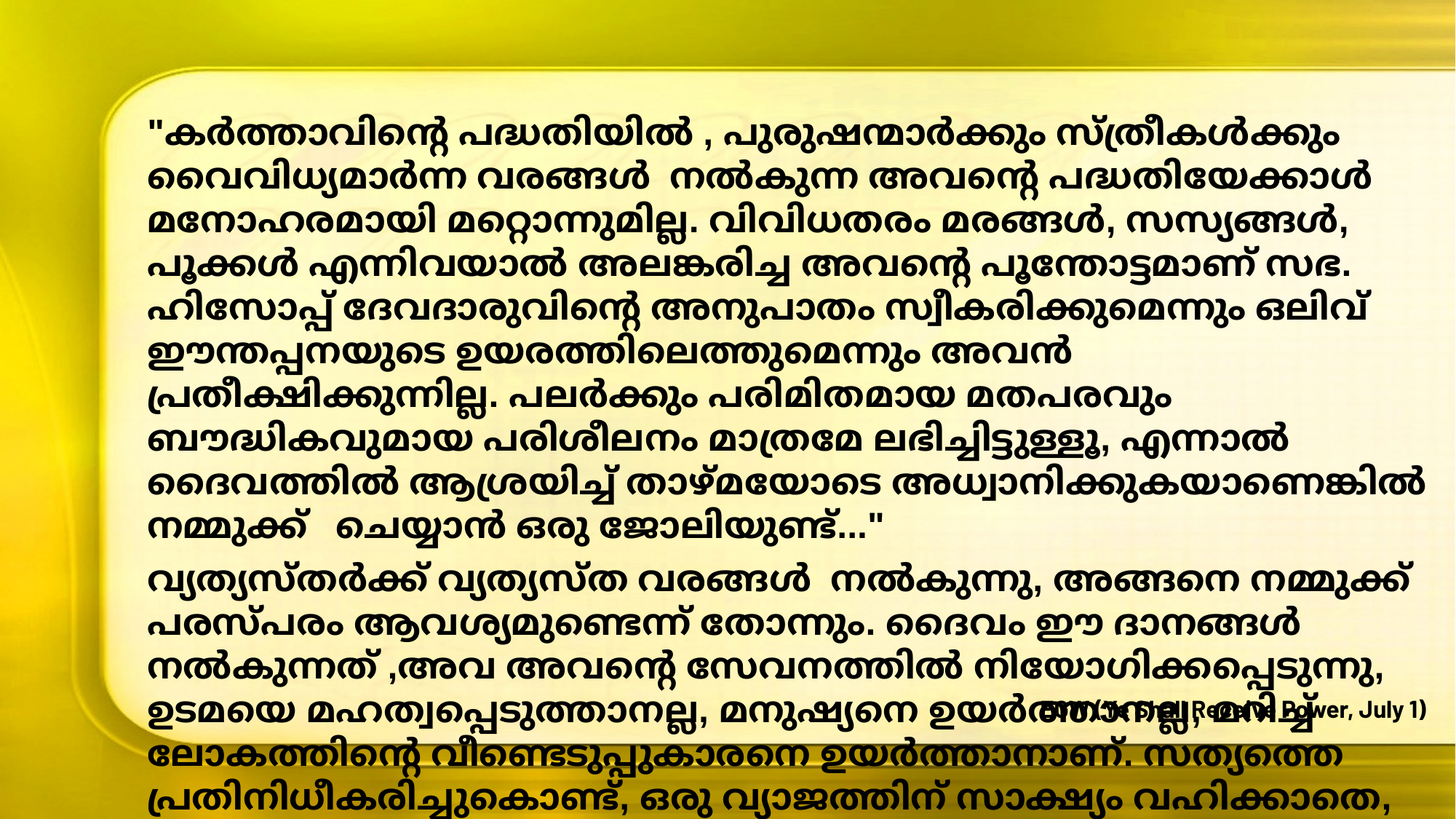

"കർത്താവിന്റെ പദ്ധതിയിൽ , പുരുഷന്മാർക്കും സ്ത്രീകൾക്കും വൈവിധ്യമാർന്ന വരങ്ങൾ  നൽകുന്ന അവന്റെ പദ്ധതിയേക്കാൾ മനോഹരമായി മറ്റൊന്നുമില്ല. വിവിധതരം മരങ്ങൾ, സസ്യങ്ങൾ, പൂക്കൾ എന്നിവയാൽ അലങ്കരിച്ച അവന്റെ പൂന്തോട്ടമാണ് സഭ. ഹിസോപ്പ് ദേവദാരുവിന്റെ അനുപാതം സ്വീകരിക്കുമെന്നും ഒലിവ് ഈന്തപ്പനയുടെ ഉയരത്തിലെത്തുമെന്നും അവൻ പ്രതീക്ഷിക്കുന്നില്ല. പലർക്കും പരിമിതമായ മതപരവും ബൗദ്ധികവുമായ പരിശീലനം മാത്രമേ ലഭിച്ചിട്ടുള്ളൂ, എന്നാൽ ദൈവത്തിൽ ആശ്രയിച്ച് താഴ്മയോടെ അധ്വാനിക്കുകയാണെങ്കിൽ നമ്മുക്ക്   ചെയ്യാൻ ഒരു ജോലിയുണ്ട്..."
വ്യത്യസ്തർക്ക് വ്യത്യസ്ത വരങ്ങൾ  നൽകുന്നു, അങ്ങനെ നമ്മുക്ക് പരസ്പരം ആവശ്യമുണ്ടെന്ന് തോന്നും. ദൈവം ഈ ദാനങ്ങൾ നൽകുന്നത് ,അവ അവന്റെ സേവനത്തിൽ നിയോഗിക്കപ്പെടുന്നു, ഉടമയെ മഹത്വപ്പെടുത്താനല്ല, മനുഷ്യനെ ഉയർത്താനല്ല, മറിച്ച് ലോകത്തിന്റെ വീണ്ടെടുപ്പുകാരനെ ഉയർത്താനാണ്. സത്യത്തെ പ്രതിനിധീകരിച്ചുകൊണ്ട്, ഒരു വ്യാജത്തിന് സാക്ഷ്യം വഹിക്കാതെ, എല്ലാ മനുഷ്യരാശിയുടെയും നന്മയ്ക്കായി അവ ഉപയോഗിക്കണം.
EGW (Ye Shall Receive Power, July 1)